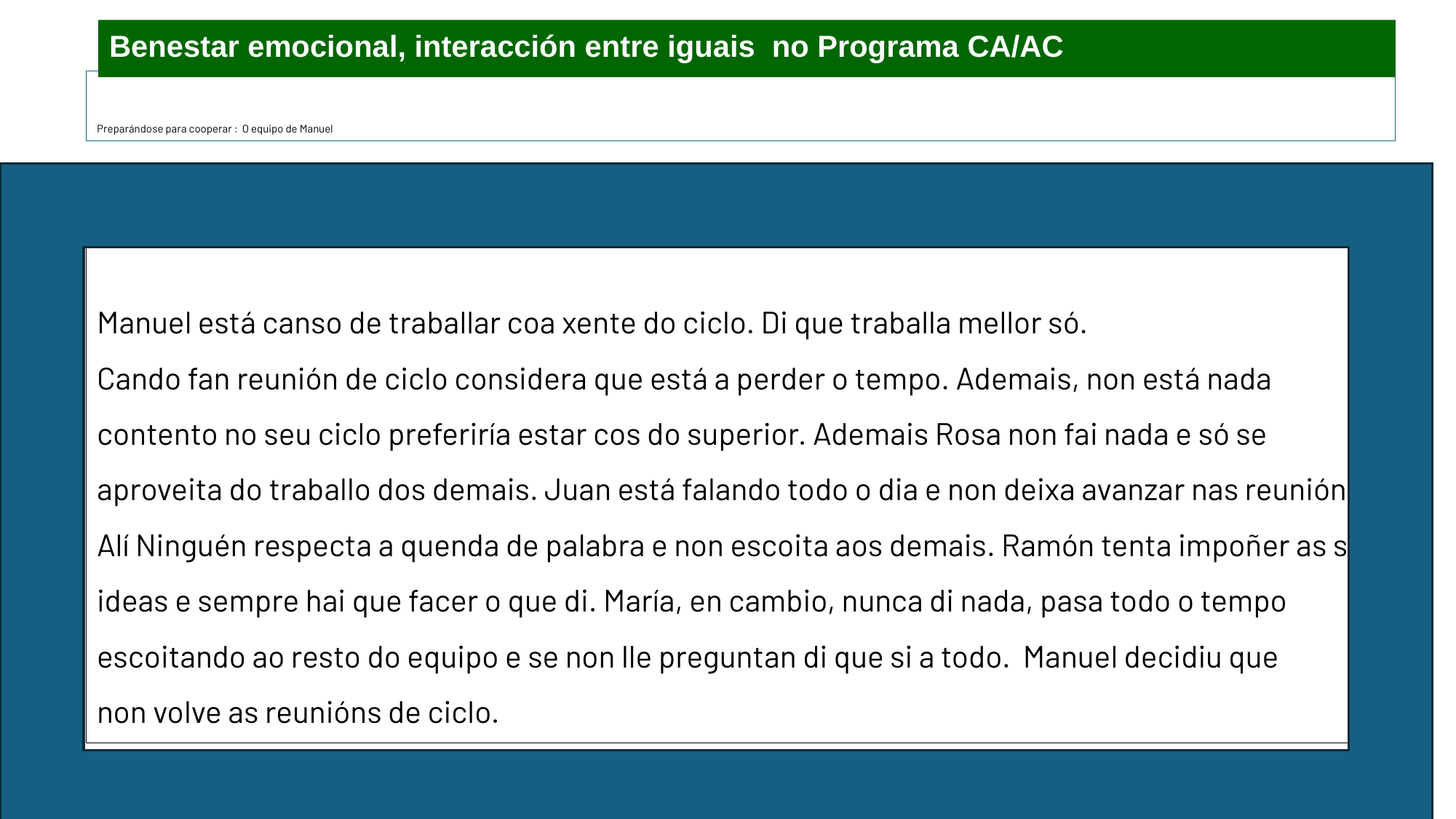

Benestar emocional, interacción entre iguais  no Programa CA/AC
# Preparándose para cooperar :  O equipo de Manuel

Manuel está canso de traballar coa xente do ciclo. Di que traballa mellor só.
Cando fan reunión de ciclo considera que está a perder o tempo. Ademais, non está nada
contento no seu ciclo preferiría estar cos do superior. Ademais Rosa non fai nada e só se
aproveita do traballo dos demais. Juan está falando todo o dia e non deixa avanzar nas reunións. Alí Ninguén respecta a quenda de palabra e non escoita aos demais. Ramón tenta impoñer as súas ideas e sempre hai que facer o que di. María, en cambio, nunca di nada, pasa todo o tempo escoitando ao resto do equipo e se non lle preguntan di que si a todo.  Manuel decidiu que
non volve as reunións de ciclo.